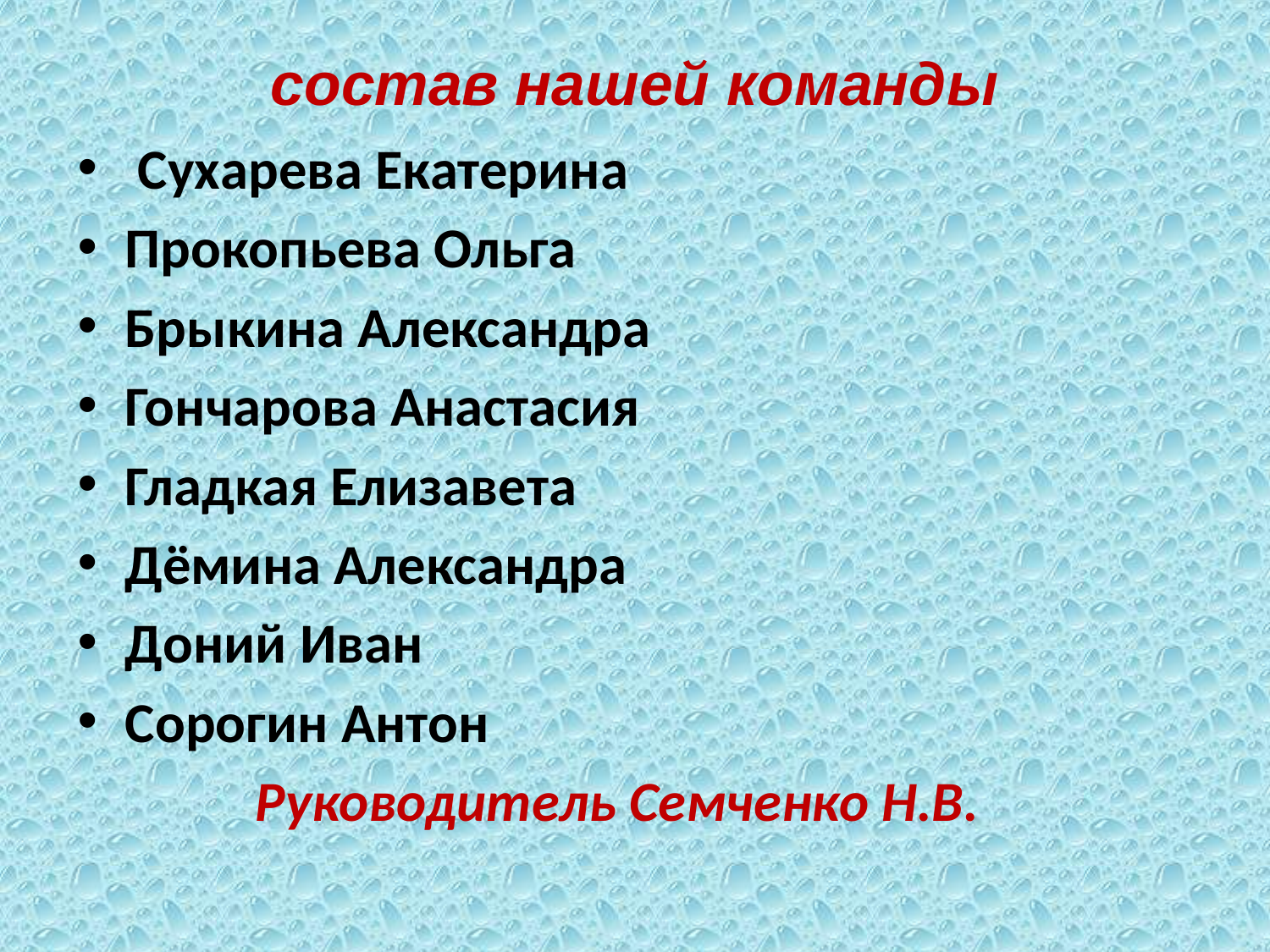

# состав нашей команды
 Сухарева Екатерина
Прокопьева Ольга
Брыкина Александра
Гончарова Анастасия
Гладкая Елизавета
Дёмина Александра
Доний Иван
Сорогин Антон
              Руководитель Семченко Н.В.